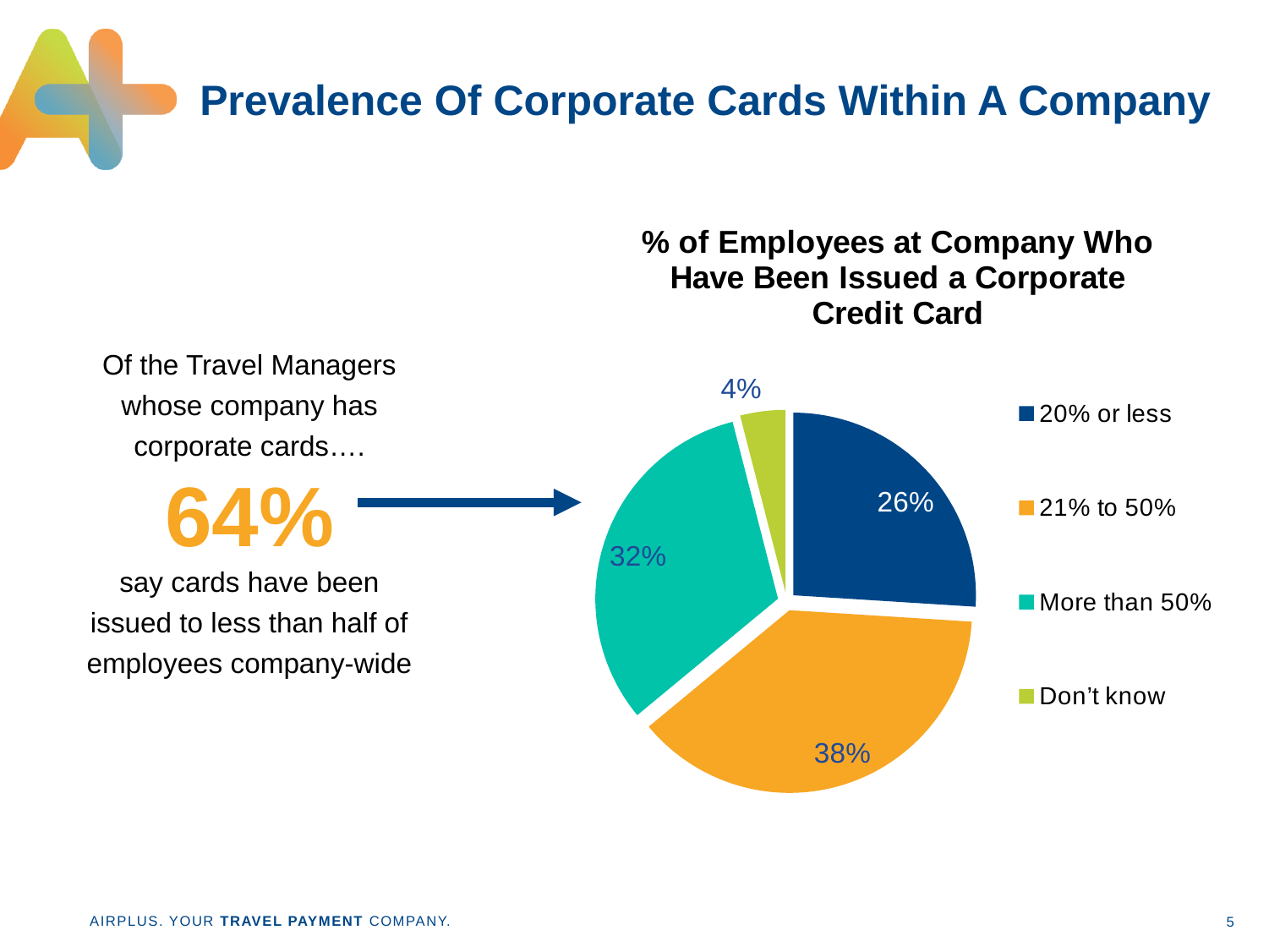

# Prevalence Of Corporate Cards Within A Company

### Chart: % of Employees at Company Who Have Been Issued a Corporate Credit Card

| Category | Series 1 |
|---|---|
| 20% or less | 0.26 |
| 21% to 50% | 0.38 |
| More than 50% | 0.32 |
| Don’t know | 0.04 |
Of the Travel Managers whose company has corporate cards….
64%
say cards have been issued to less than half of employees company-wide
5